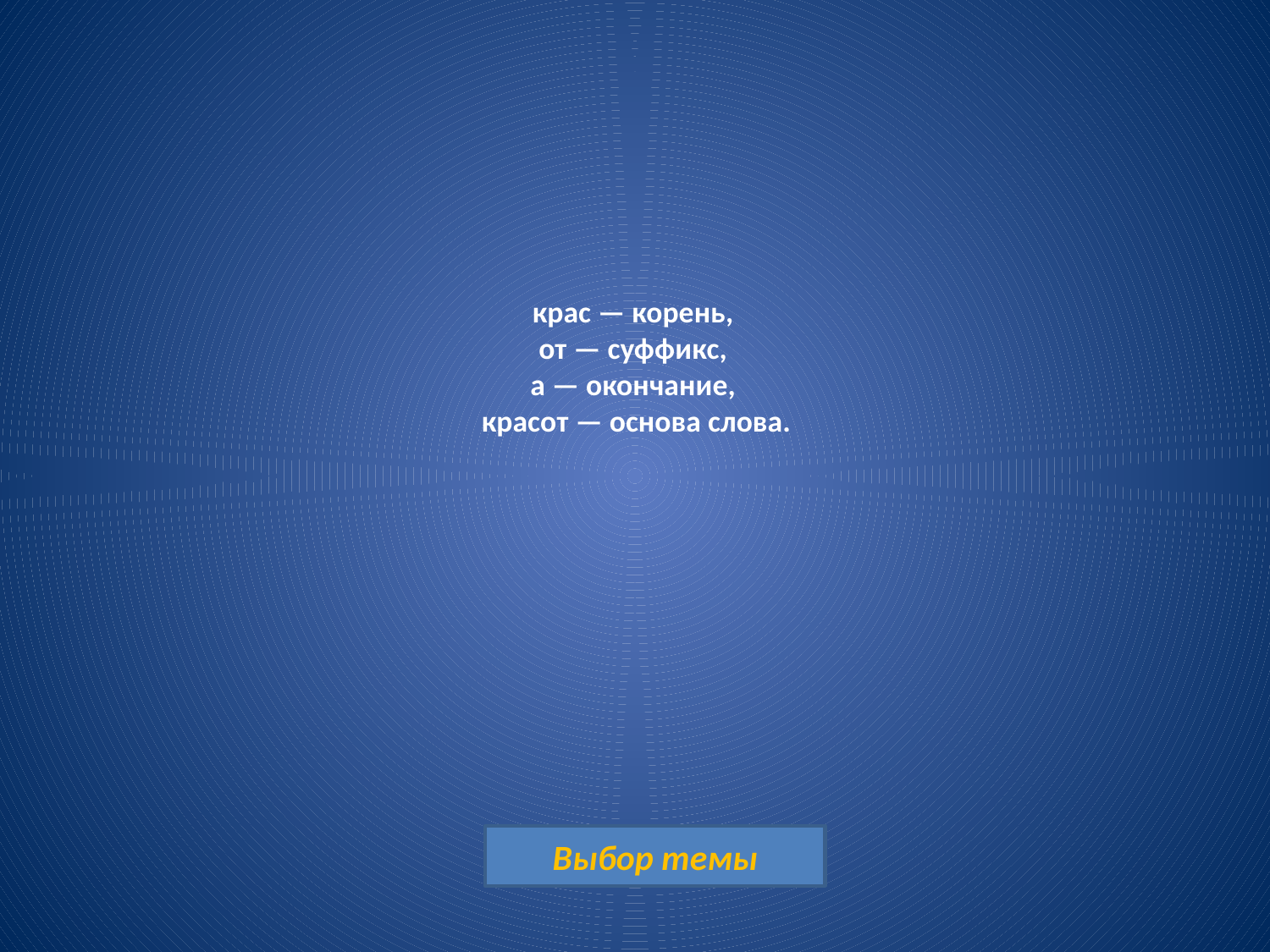

# крас — корень, от — суффикс, а — окончание,  красот — основа слова.